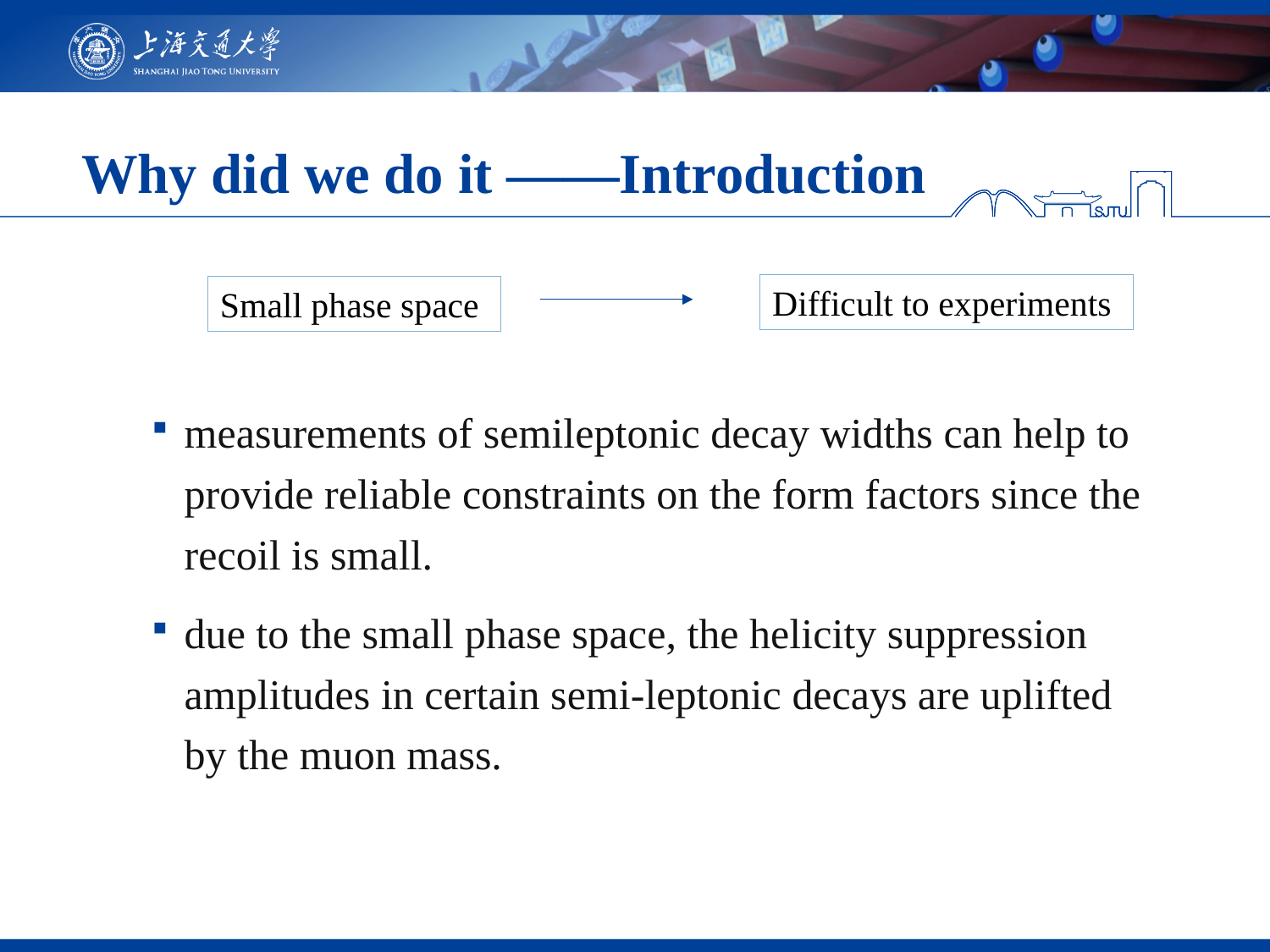

# Why did we do it ——Introduction
Difficult to experiments
Small phase space
measurements of semileptonic decay widths can help to provide reliable constraints on the form factors since the recoil is small.
due to the small phase space, the helicity suppression amplitudes in certain semi-leptonic decays are uplifted by the muon mass.